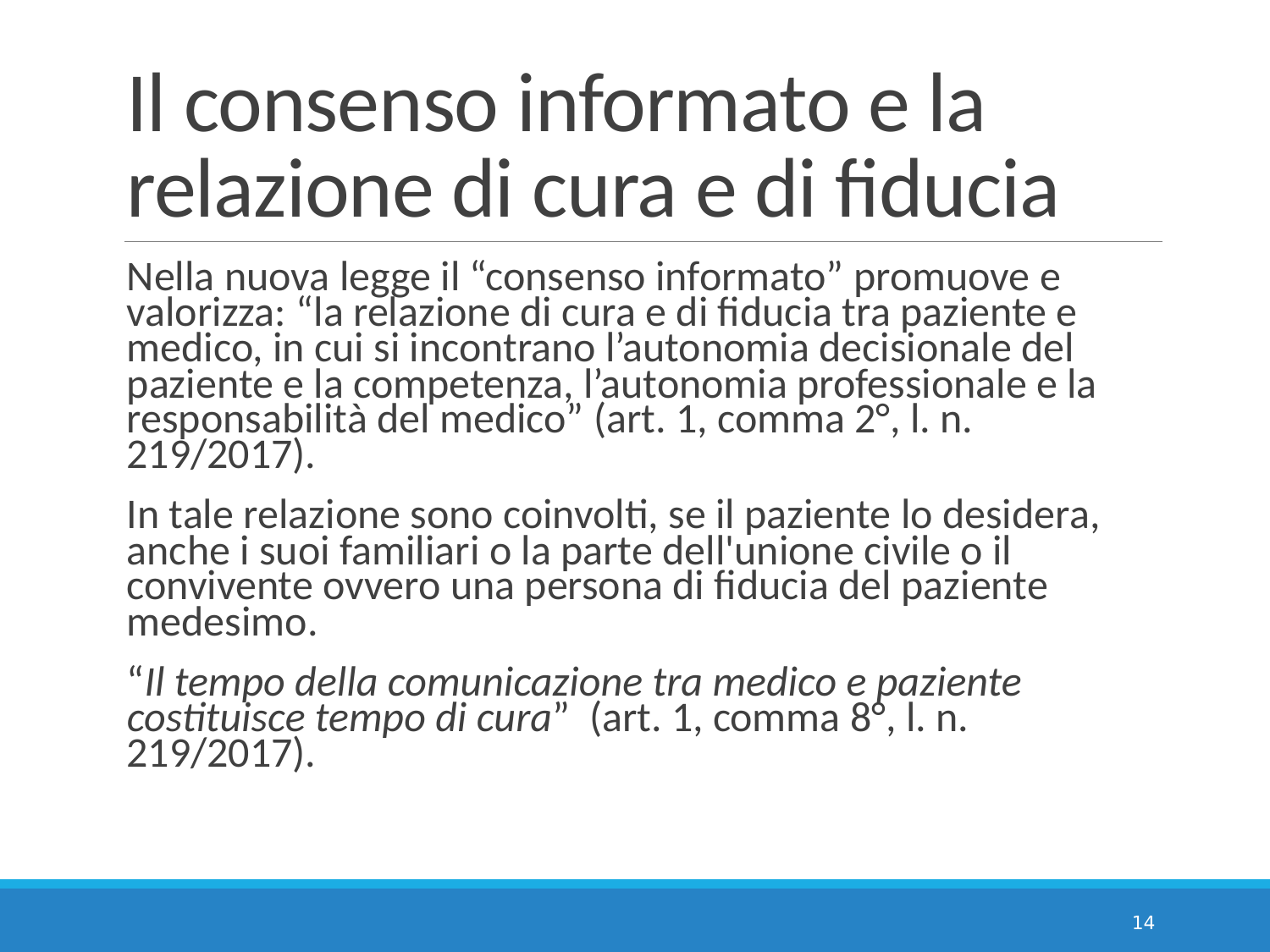

# Il consenso informato e la relazione di cura e di fiducia
Nella nuova legge il “consenso informato” promuove e valorizza: “la relazione di cura e di fiducia tra paziente e medico, in cui si incontrano l’autonomia decisionale del paziente e la competenza, l’autonomia professionale e la responsabilità del medico” (art. 1, comma 2°, l. n. 219/2017).
In tale relazione sono coinvolti, se il paziente lo desidera, anche i suoi familiari o la parte dell'unione civile o il convivente ovvero una persona di fiducia del paziente medesimo.
“Il tempo della comunicazione tra medico e paziente costituisce tempo di cura”  (art. 1, comma 8°, l. n. 219/2017).
14